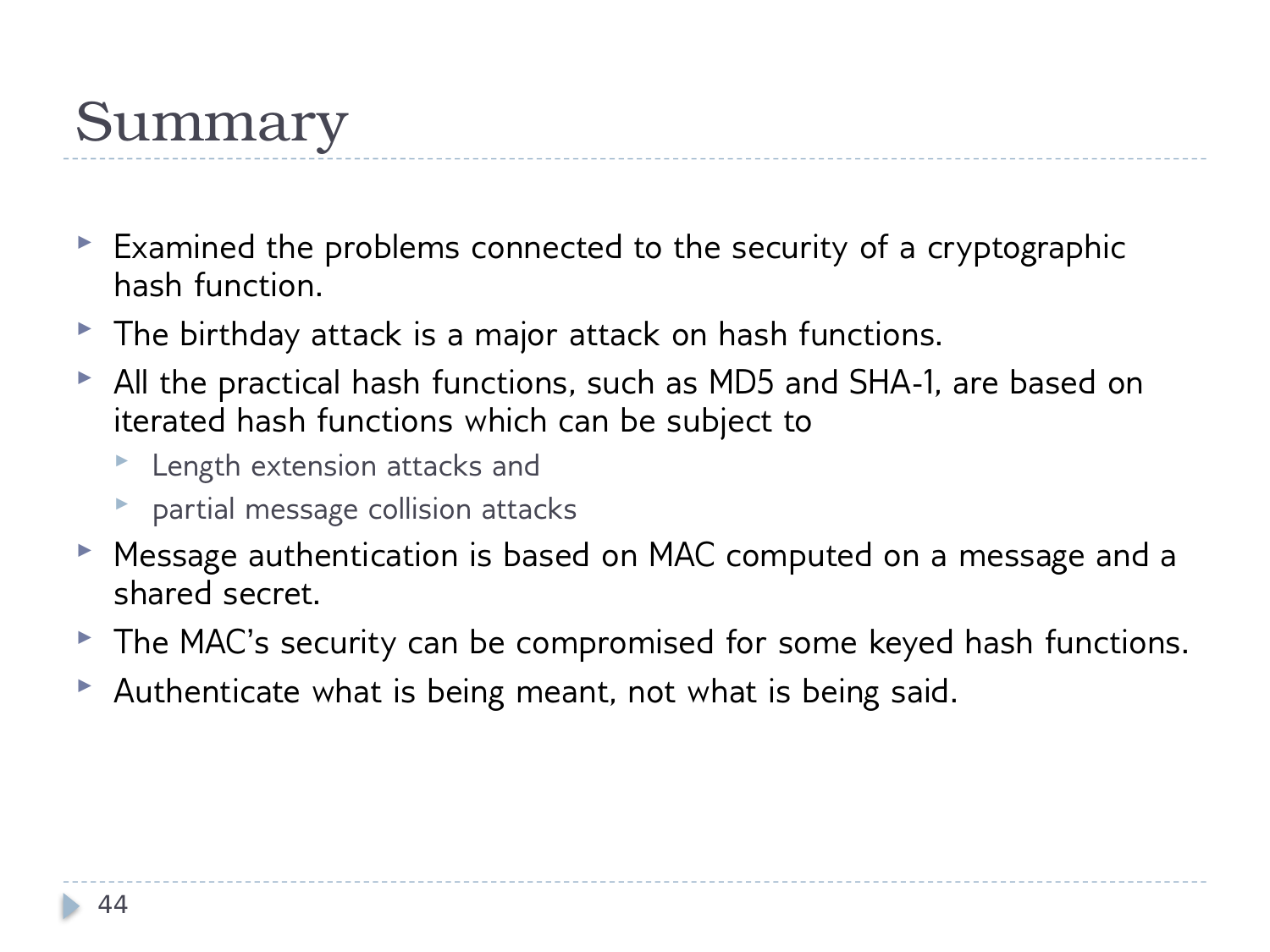

# Summary
Examined the problems connected to the security of a cryptographic hash function.
The birthday attack is a major attack on hash functions.
All the practical hash functions, such as MD5 and SHA-1, are based on iterated hash functions which can be subject to
Length extension attacks and
partial message collision attacks
Message authentication is based on MAC computed on a message and a shared secret.
The MAC’s security can be compromised for some keyed hash functions.
Authenticate what is being meant, not what is being said.
44